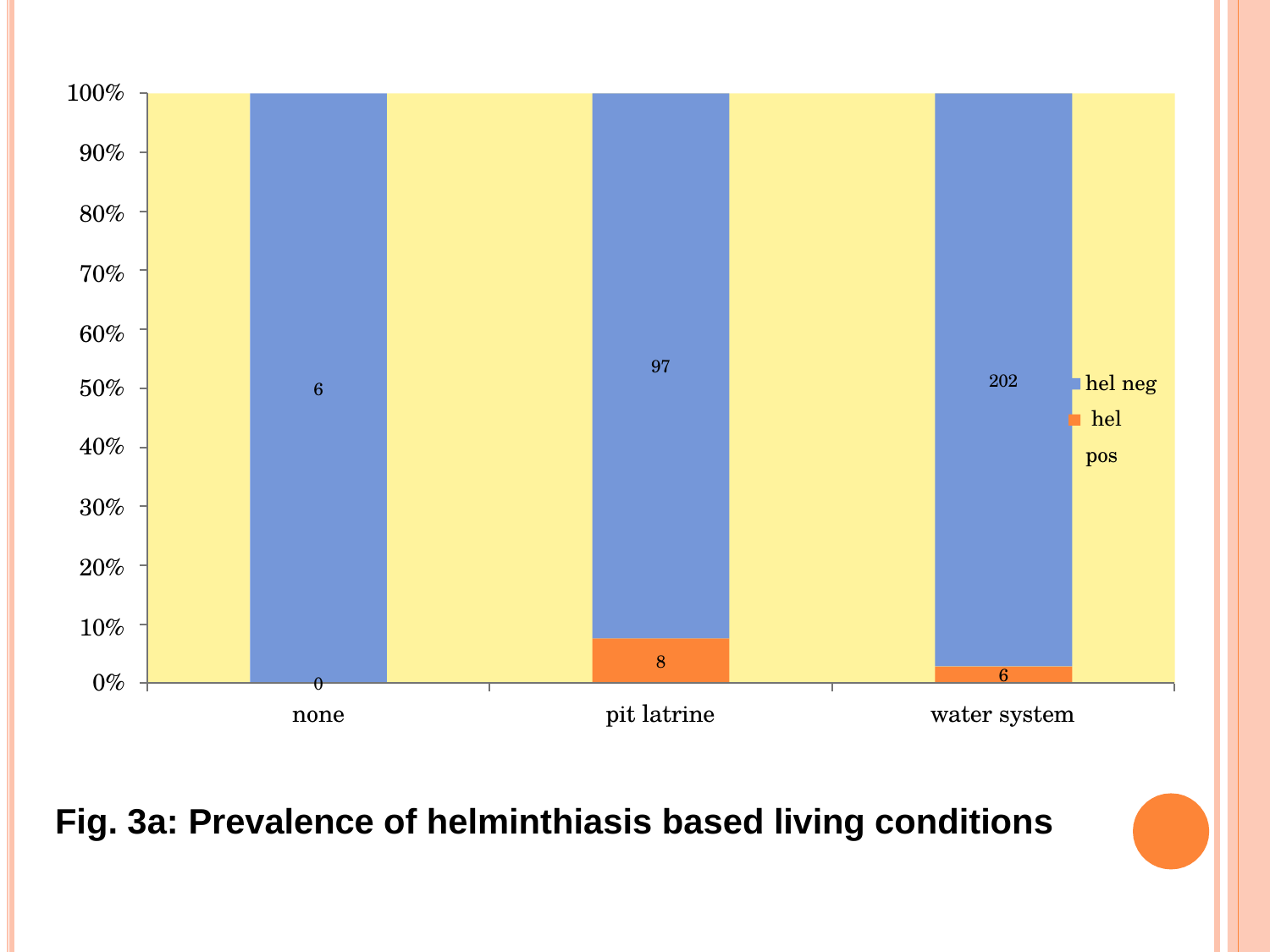

100%

90%

80%

70%

60%

97
hel neg  hel pos
202
50%
6

40%

30%

20%

10%

8
6
0%

0

none
pit latrine
water system
Fig. 3a: Prevalence of helminthiasis based living conditions